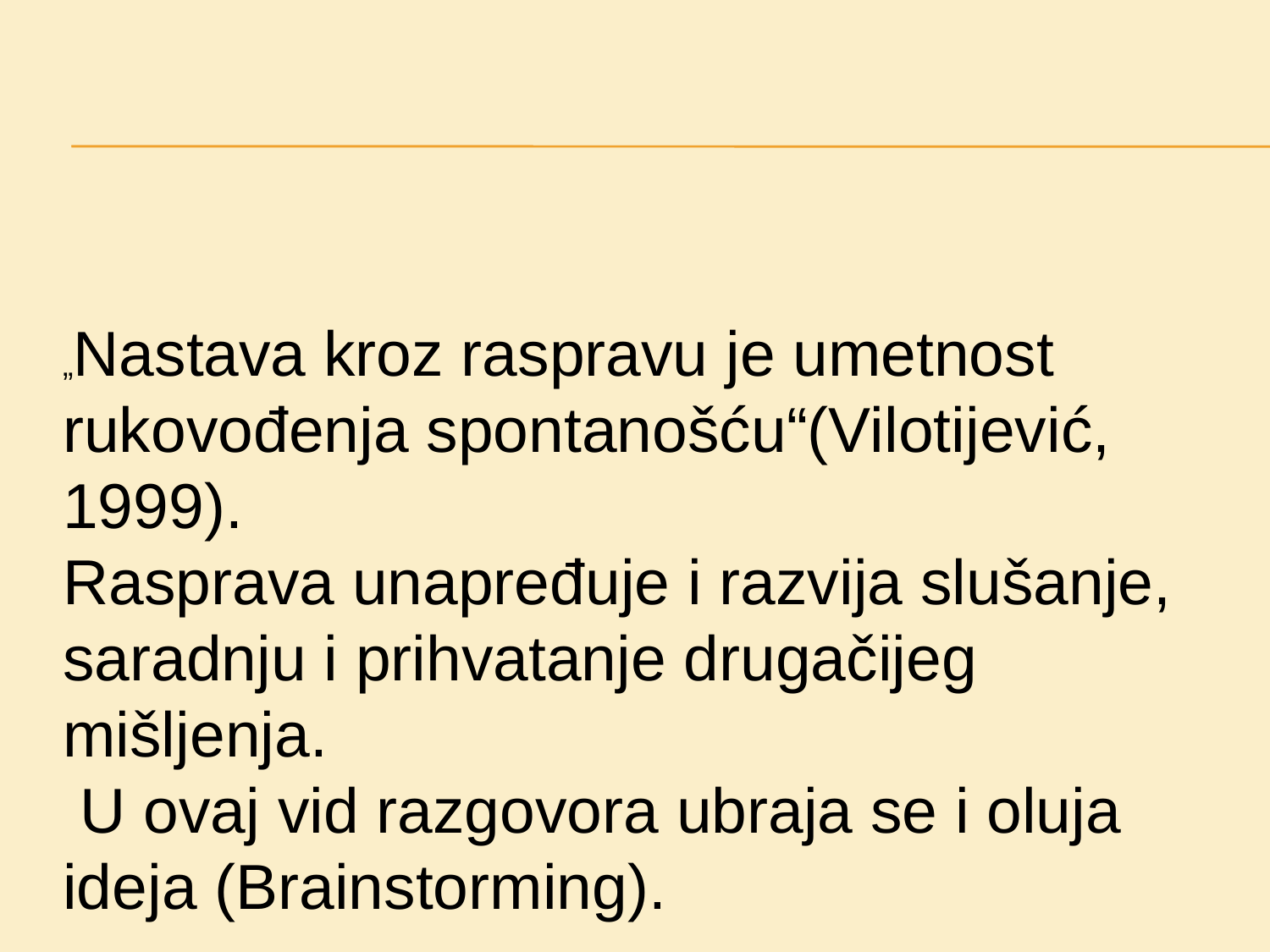

#
„Nastava kroz raspravu je umetnost rukovođenja spontanošću“(Vilotijević, 1999).
Rasprava unapređuje i razvija slušanje, saradnju i prihvatanje drugačijeg mišljenja.
 U ovaj vid razgovora ubraja se i oluja ideja (Brainstorming).